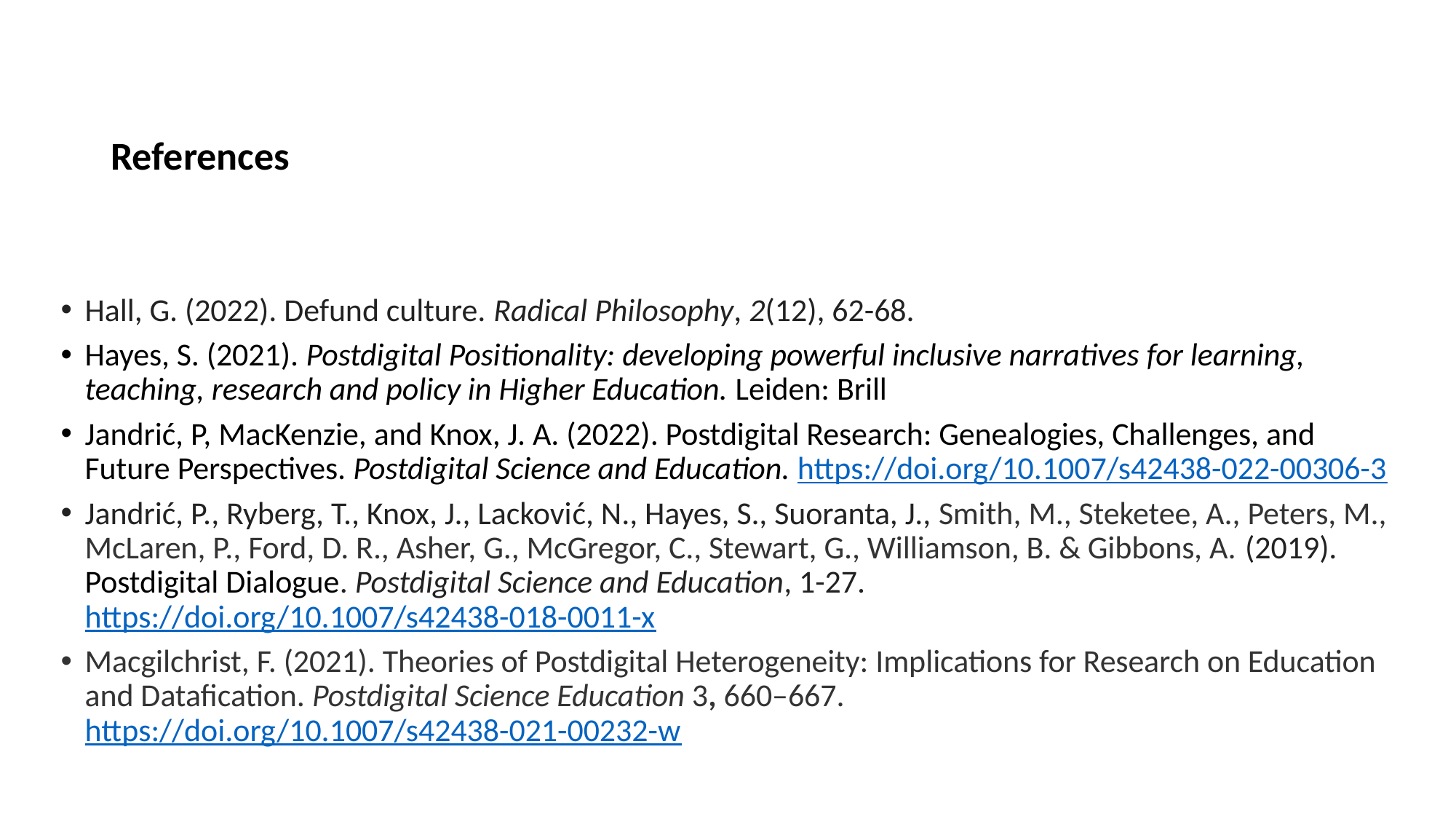

# References

Hall, G. (2022). Defund culture. Radical Philosophy, 2(12), 62-68.
Hayes, S. (2021). Postdigital Positionality: developing powerful inclusive narratives for learning, teaching, research and policy in Higher Education. Leiden: Brill
Jandrić, P, MacKenzie, and Knox, J. A. (2022). Postdigital Research: Genealogies, Challenges, and Future Perspectives. Postdigital Science and Education. https://doi.org/10.1007/s42438-022-00306-3
Jandrić, P., Ryberg, T., Knox, J., Lacković, N., Hayes, S., Suoranta, J., Smith, M., Steketee, A., Peters, M., McLaren, P., Ford, D. R., Asher, G., McGregor, C., Stewart, G., Williamson, B. & Gibbons, A. (2019). Postdigital Dialogue. Postdigital Science and Education, 1-27. https://doi.org/10.1007/s42438-018-0011-x
Macgilchrist, F. (2021). Theories of Postdigital Heterogeneity: Implications for Research on Education and Datafication. Postdigital Science Education 3, 660–667. https://doi.org/10.1007/s42438-021-00232-w